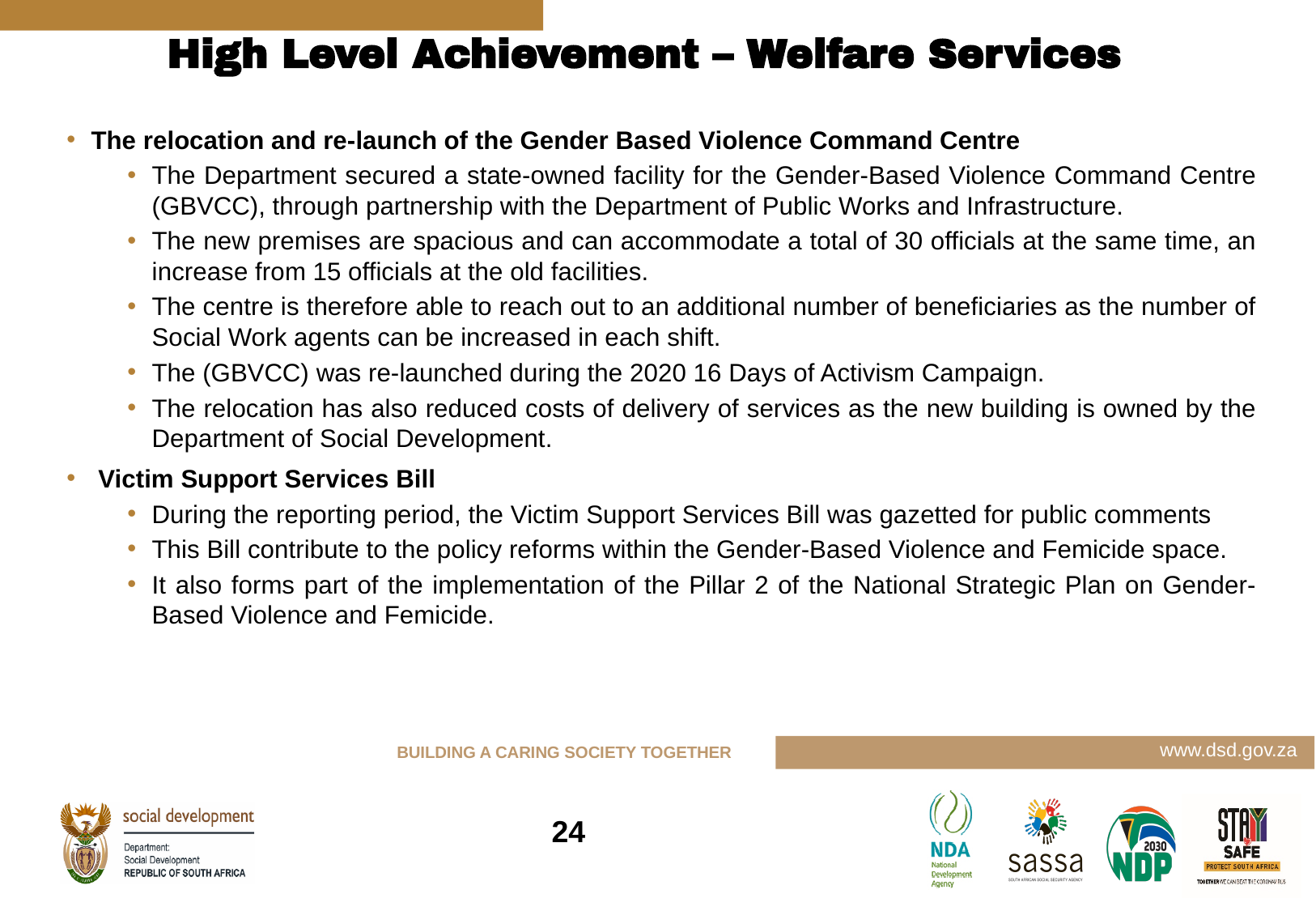

High Level Achievement – Welfare Services
The relocation and re-launch of the Gender Based Violence Command Centre
The Department secured a state-owned facility for the Gender-Based Violence Command Centre (GBVCC), through partnership with the Department of Public Works and Infrastructure.
The new premises are spacious and can accommodate a total of 30 officials at the same time, an increase from 15 officials at the old facilities.
The centre is therefore able to reach out to an additional number of beneficiaries as the number of Social Work agents can be increased in each shift.
The (GBVCC) was re-launched during the 2020 16 Days of Activism Campaign.
The relocation has also reduced costs of delivery of services as the new building is owned by the Department of Social Development.
 Victim Support Services Bill
During the reporting period, the Victim Support Services Bill was gazetted for public comments
This Bill contribute to the policy reforms within the Gender-Based Violence and Femicide space.
It also forms part of the implementation of the Pillar 2 of the National Strategic Plan on Gender-Based Violence and Femicide.
24